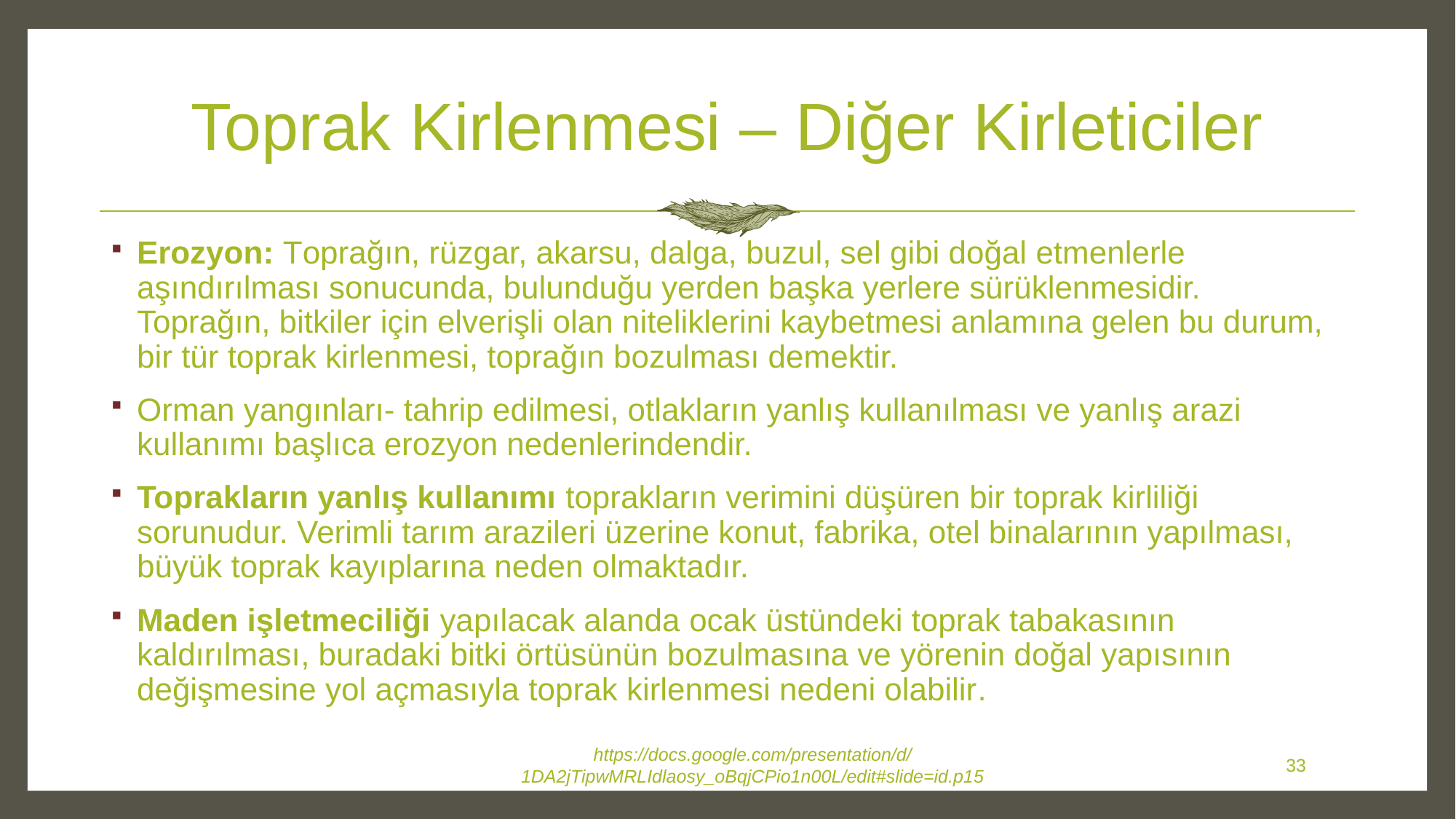

# Toprak Kirlenmesi – Diğer Kirleticiler
Erozyon: Toprağın, rüzgar, akarsu, dalga, buzul, sel gibi doğal etmenlerle aşındırılması sonucunda, bulunduğu yerden başka yerlere sürüklenmesidir. Toprağın, bitkiler için elverişli olan niteliklerini kaybetmesi anlamına gelen bu durum, bir tür toprak kirlenmesi, toprağın bozulması demektir.
Orman yangınları- tahrip edilmesi, otlakların yanlış kullanılması ve yanlış arazi kullanımı başlıca erozyon nedenlerindendir.
Toprakların yanlış kullanımı toprakların verimini düşüren bir toprak kirliliği sorunudur. Verimli tarım arazileri üzerine konut, fabrika, otel binalarının yapılması, büyük toprak kayıplarına neden olmaktadır.
Maden işletmeciliği yapılacak alanda ocak üstündeki toprak tabakasının kaldırılması, buradaki bitki örtüsünün bozulmasına ve yörenin doğal yapısının değişmesine yol açmasıyla toprak kirlenmesi nedeni olabilir.

https://docs.google.com/presentation/d/1DA2jTipwMRLIdlaosy_oBqjCPio1n00L/edit#slide=id.p15
33